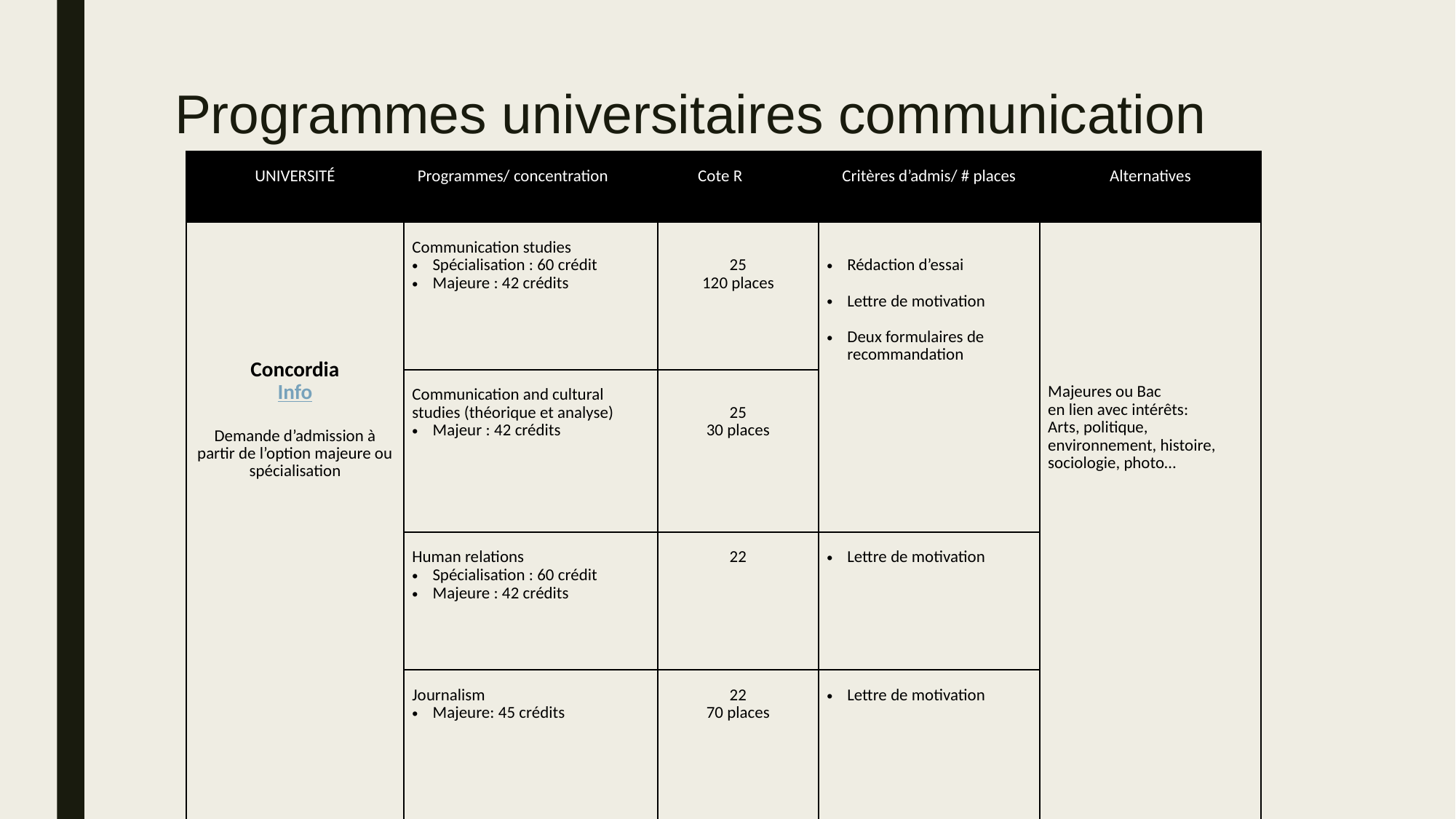

# Programmes universitaires communication
| UNIVERSITÉ | Programmes/ concentration | Cote R | Critères d’admis/ # places | Alternatives |
| --- | --- | --- | --- | --- |
| Concordia Info Demande d’admission à partir de l’option majeure ou spécialisation | Communication studies Spécialisation : 60 crédit Majeure : 42 crédits | 25 120 places | Rédaction d’essai Lettre de motivation   Deux formulaires de recommandation | Majeures ou Bac en lien avec intérêts: Arts, politique, environnement, histoire, sociologie, photo… |
| --- | --- | --- | --- | --- |
|  | Communication and cultural studies (théorique et analyse) Majeur : 42 crédits | 25 30 places |  |  |
|  | Human relations Spécialisation : 60 crédit Majeure : 42 crédits | 22 | Lettre de motivation |  |
|  | Journalism Majeure: 45 crédits | 22 70 places | Lettre de motivation |  |